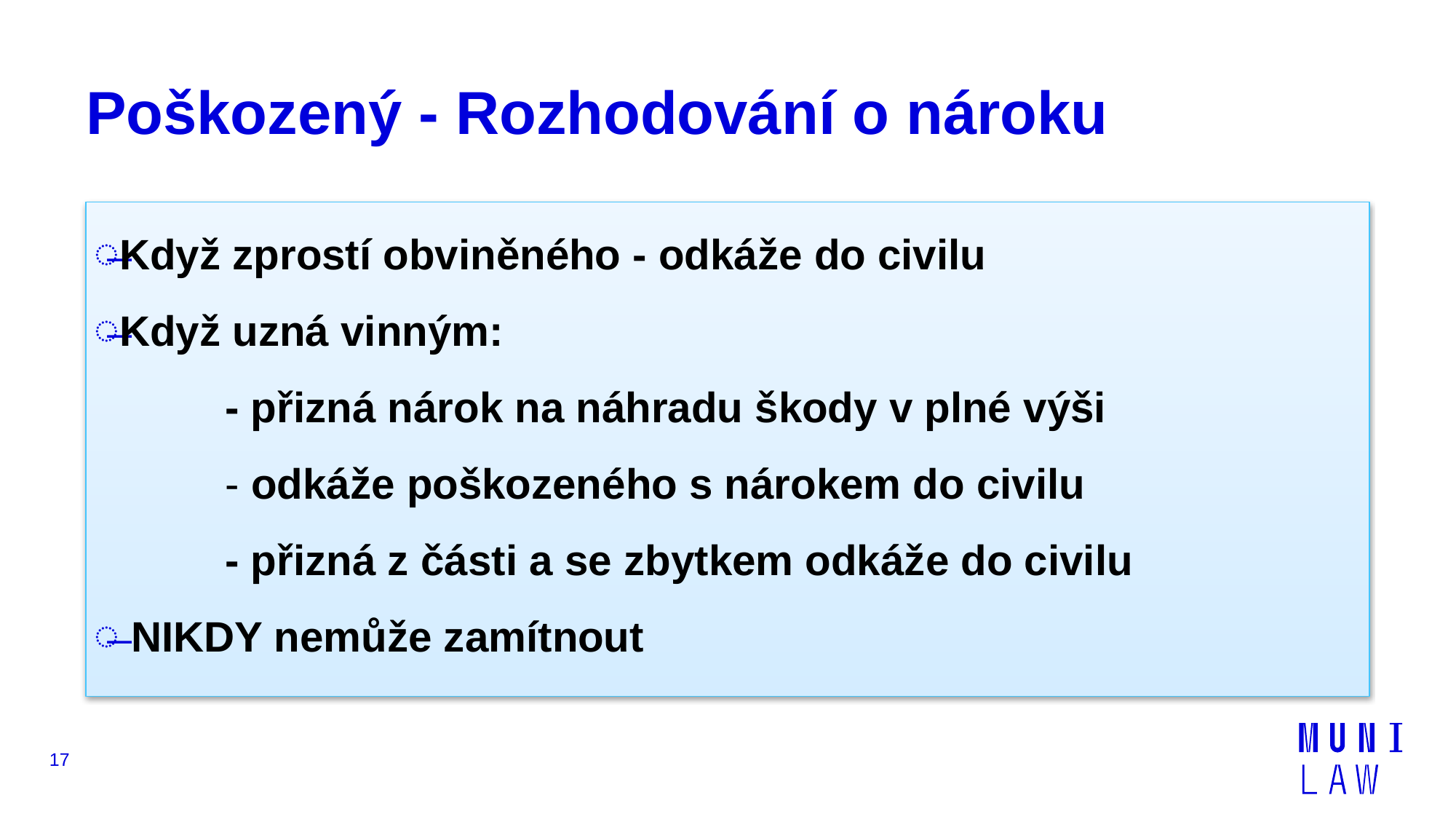

# Poškozený - Rozhodování o nároku
Když zprostí obviněného - odkáže do civilu
Když uzná vinným:
		- přizná nárok na náhradu škody v plné výši
		- odkáže poškozeného s nárokem do civilu
		- přizná z části a se zbytkem odkáže do civilu
 NIKDY nemůže zamítnout

17